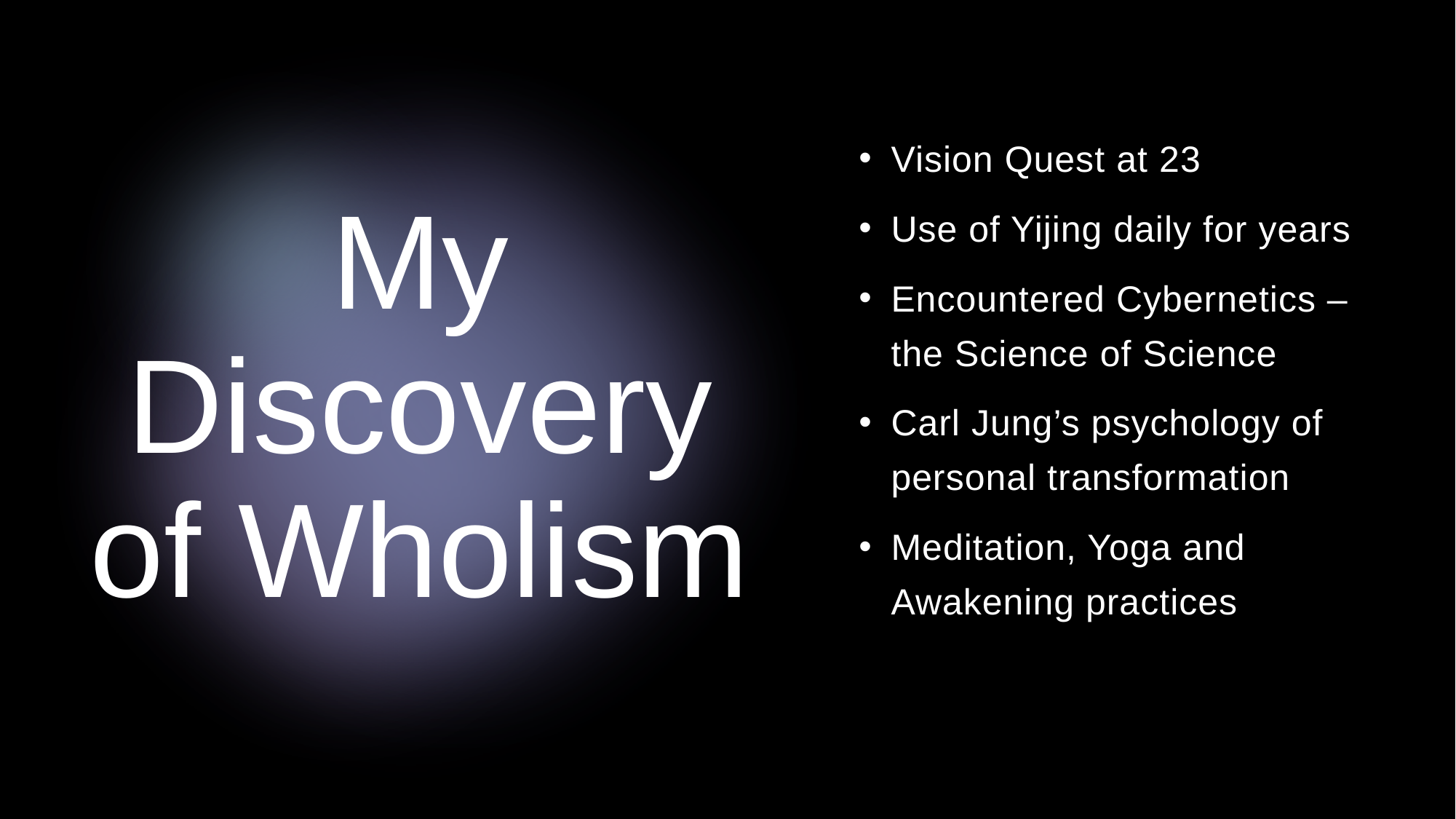

Vision Quest at 23
Use of Yijing daily for years
Encountered Cybernetics – the Science of Science
Carl Jung’s psychology of personal transformation
Meditation, Yoga and Awakening practices

# My Discovery of Wholism